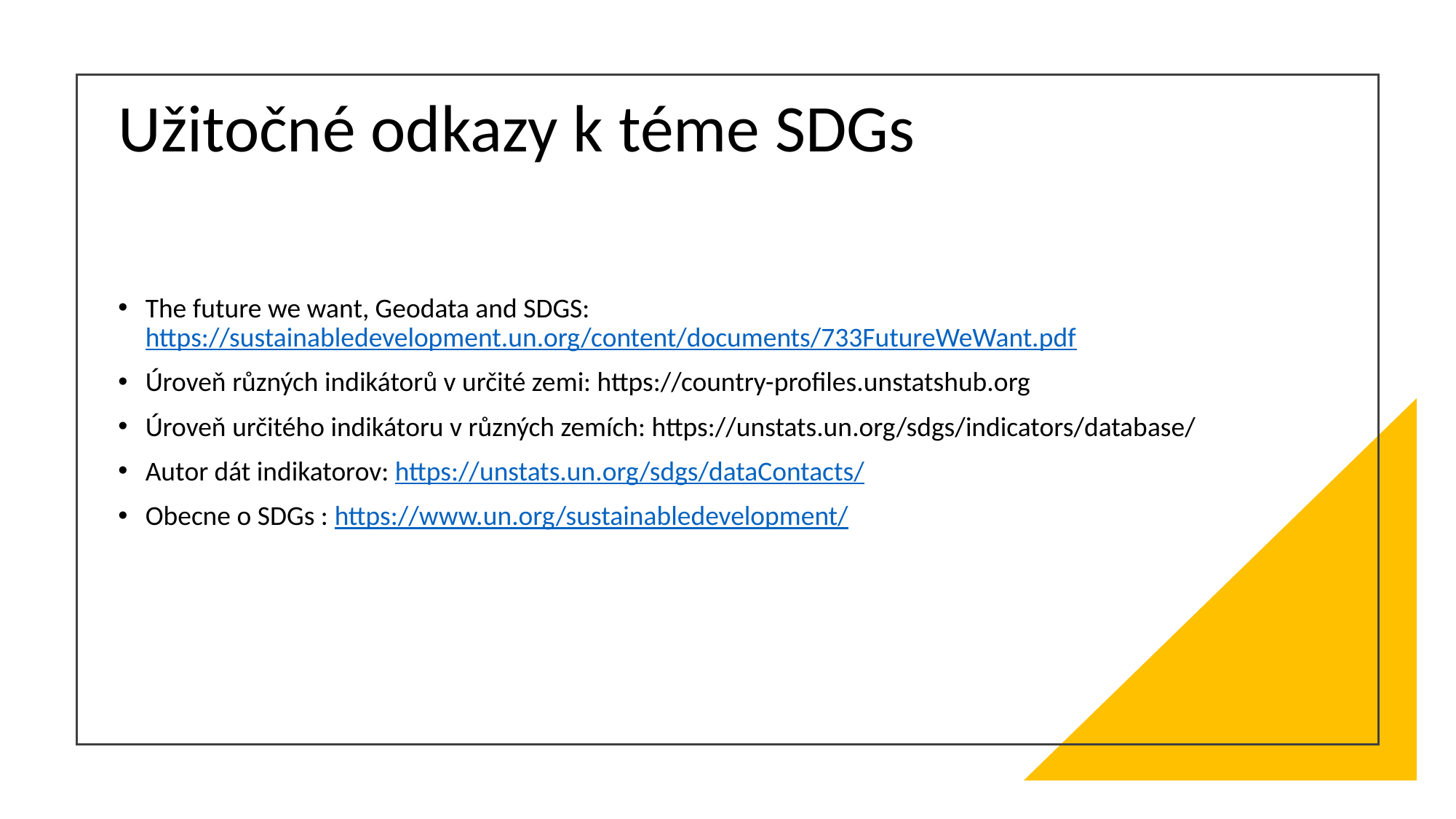

# Užitočné odkazy k téme SDGs

The future we want, Geodata and SDGS: https://sustainabledevelopment.un.org/content/documents/733FutureWeWant.pdf
Úroveň různých indikátorů v určité zemi: https://country-profiles.unstatshub.org
Úroveň určitého indikátoru v různých zemích: https://unstats.un.org/sdgs/indicators/database/
Autor dát indikatorov: https://unstats.un.org/sdgs/dataContacts/
Obecne o SDGs : https://www.un.org/sustainabledevelopment/